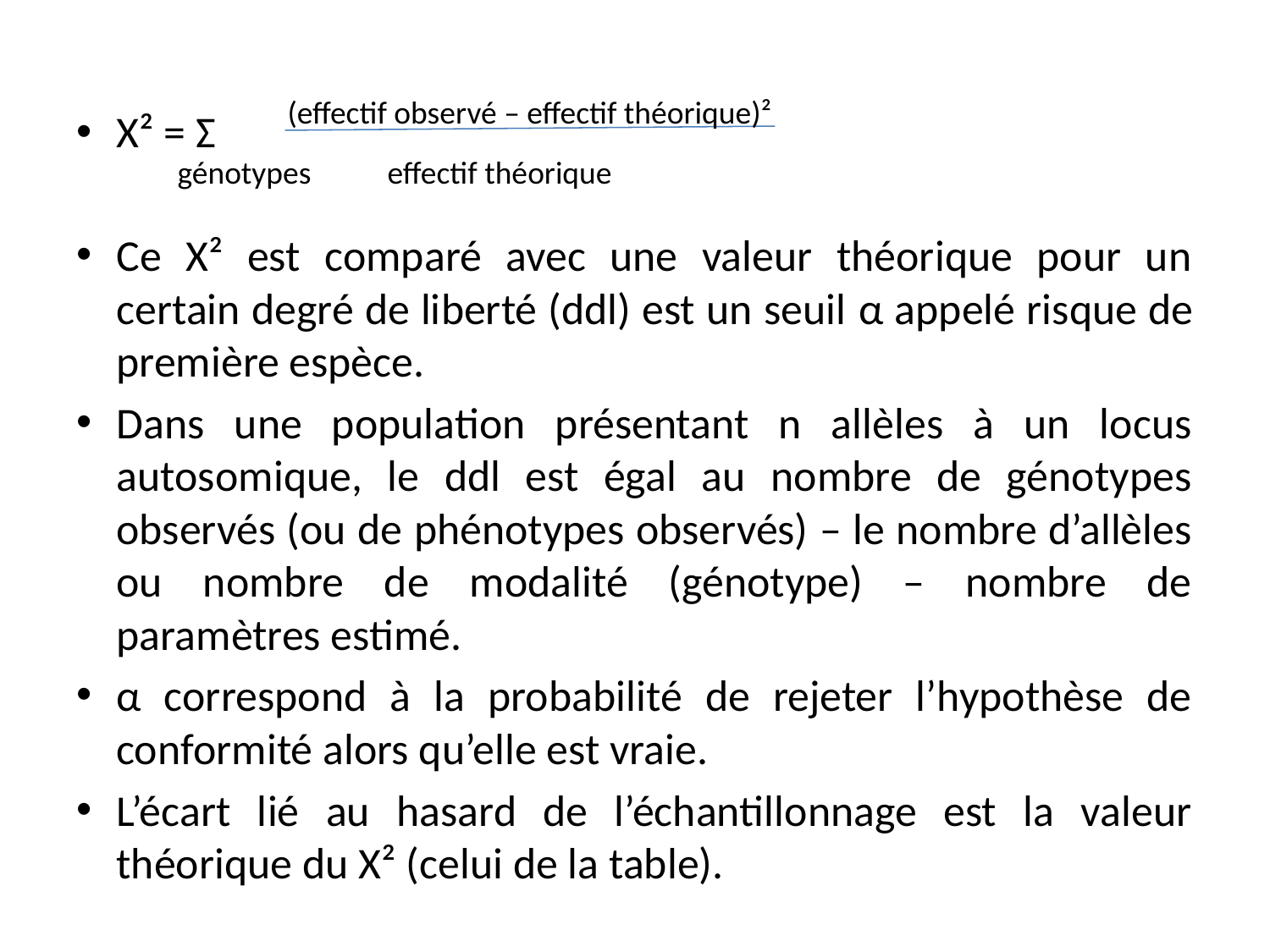

Χ² = Ʃ

Ce Χ² est comparé avec une valeur théorique pour un certain degré de liberté (ddl) est un seuil α appelé risque de première espèce.
Dans une population présentant n allèles à un locus autosomique, le ddl est égal au nombre de génotypes observés (ou de phénotypes observés) – le nombre d’allèles ou nombre de modalité (génotype) – nombre de paramètres estimé.
α correspond à la probabilité de rejeter l’hypothèse de conformité alors qu’elle est vraie.
L’écart lié au hasard de l’échantillonnage est la valeur théorique du Χ² (celui de la table).
(effectif observé – effectif théorique)²
génotypes
effectif théorique